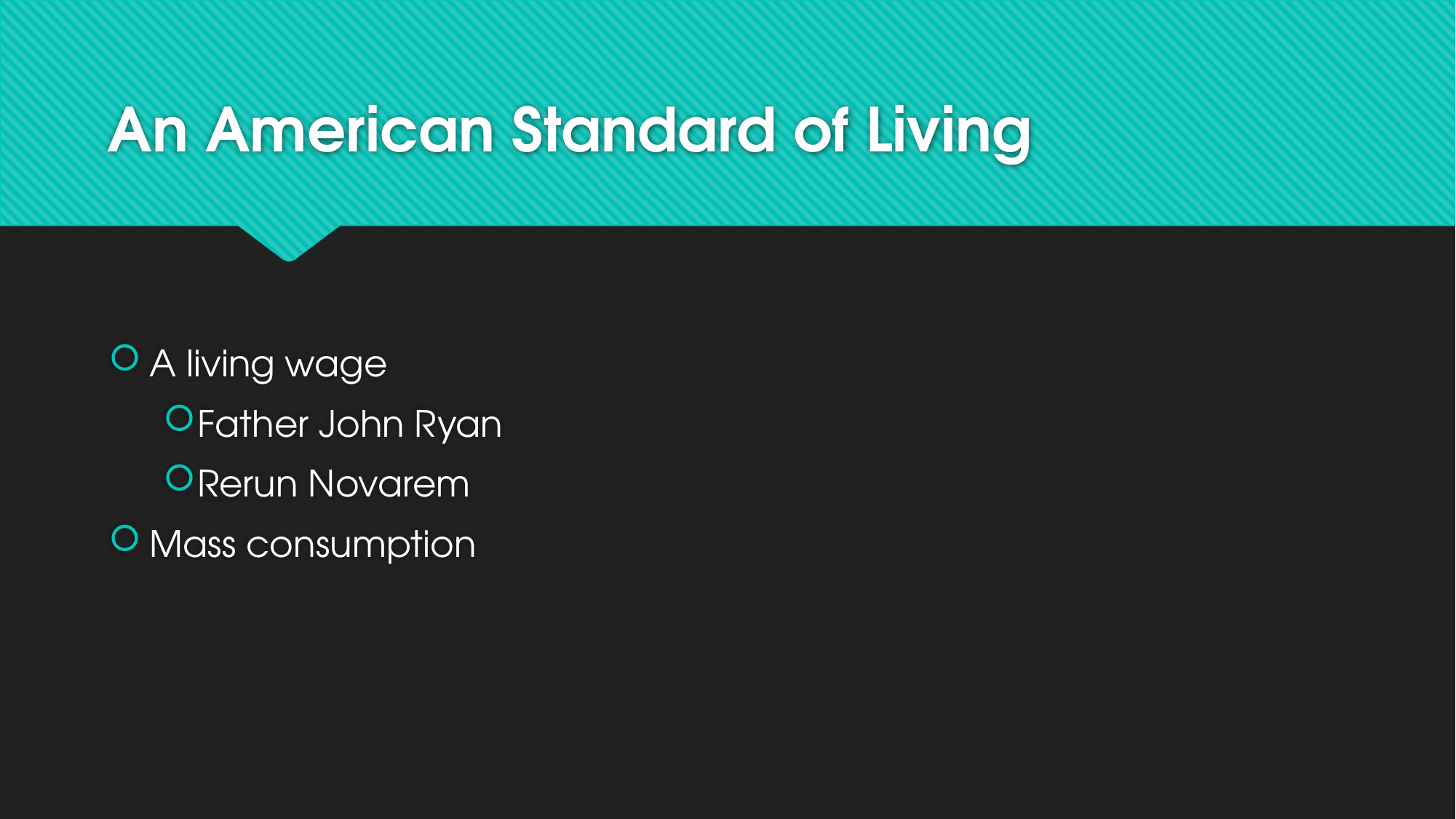

# An American Standard of Living
A living wage
Father John Ryan
Rerun Novarem
Mass consumption